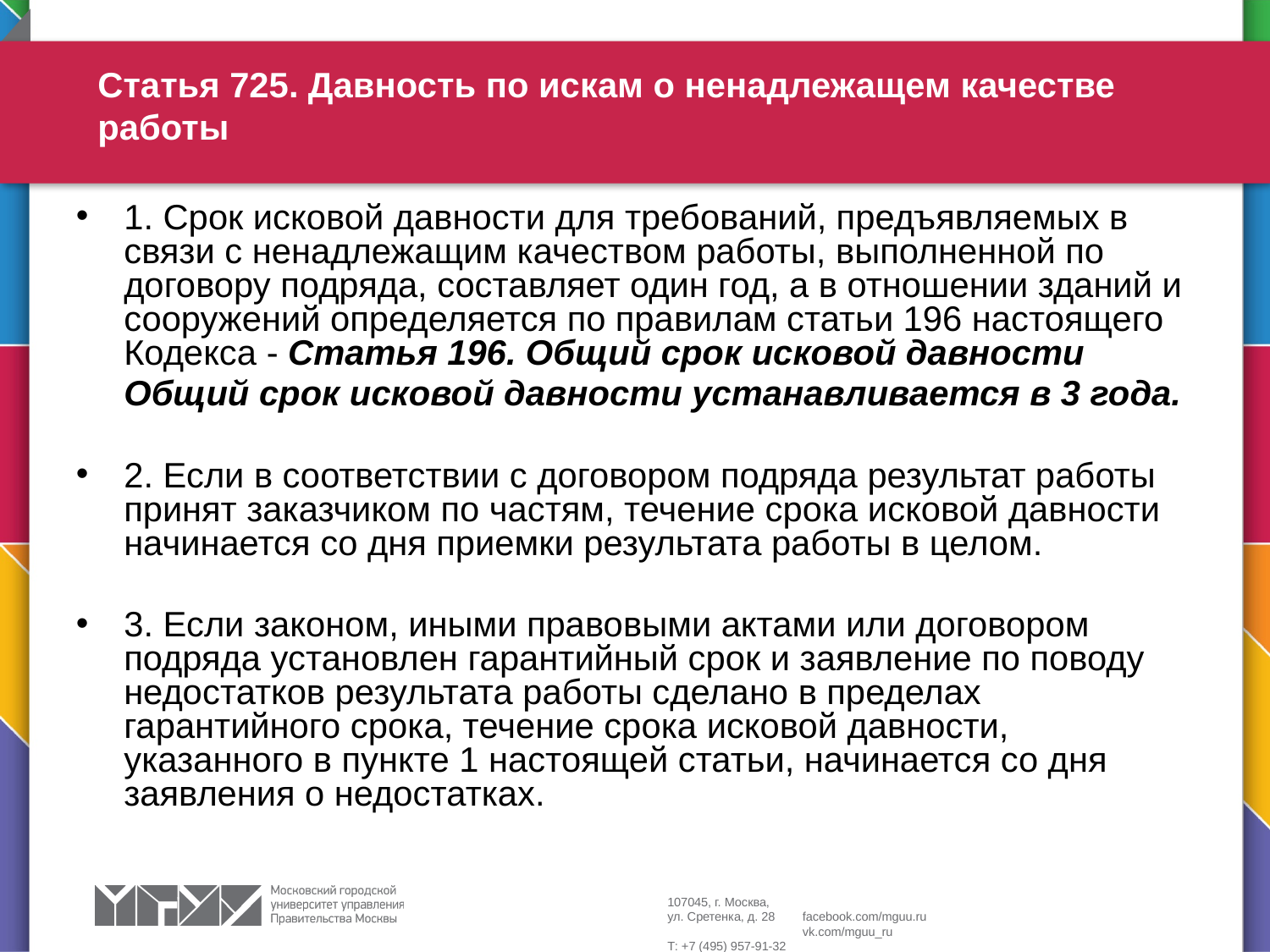

# Статья 725. Давность по искам о ненадлежащем качестве работы
1. Срок исковой давности для требований, предъявляемых в связи с ненадлежащим качеством работы, выполненной по договору подряда, составляет один год, а в отношении зданий и сооружений определяется по правилам статьи 196 настоящего Кодекса - Статья 196. Общий срок исковой давности
	Общий срок исковой давности устанавливается в 3 года.

2. Если в соответствии с договором подряда результат работы принят заказчиком по частям, течение срока исковой давности начинается со дня приемки результата работы в целом.

3. Если законом, иными правовыми актами или договором подряда установлен гарантийный срок и заявление по поводу недостатков результата работы сделано в пределах гарантийного срока, течение срока исковой давности, указанного в пункте 1 настоящей статьи, начинается со дня заявления о недостатках.